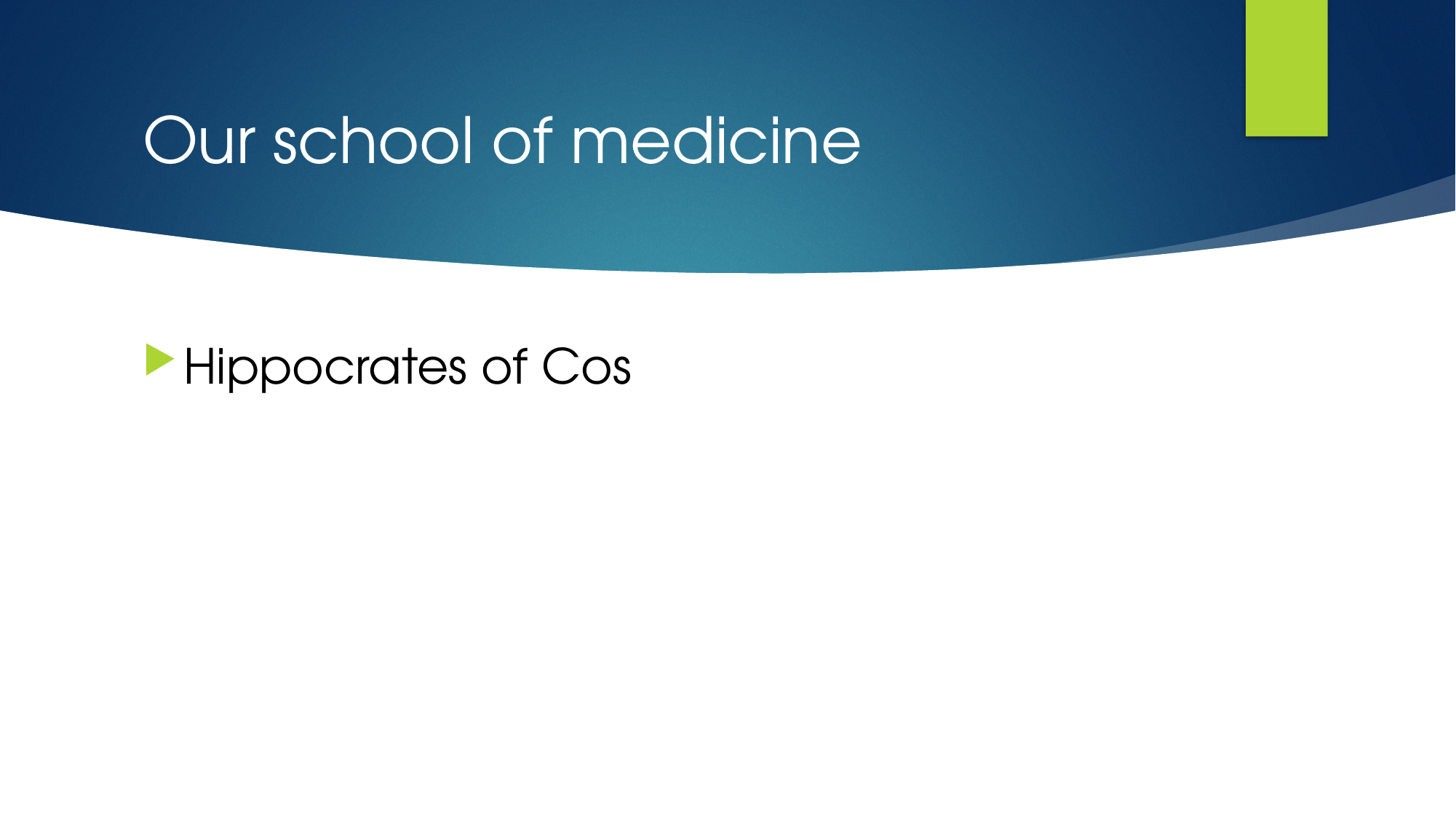

# Our school of medicine

Hippocrates of Cos